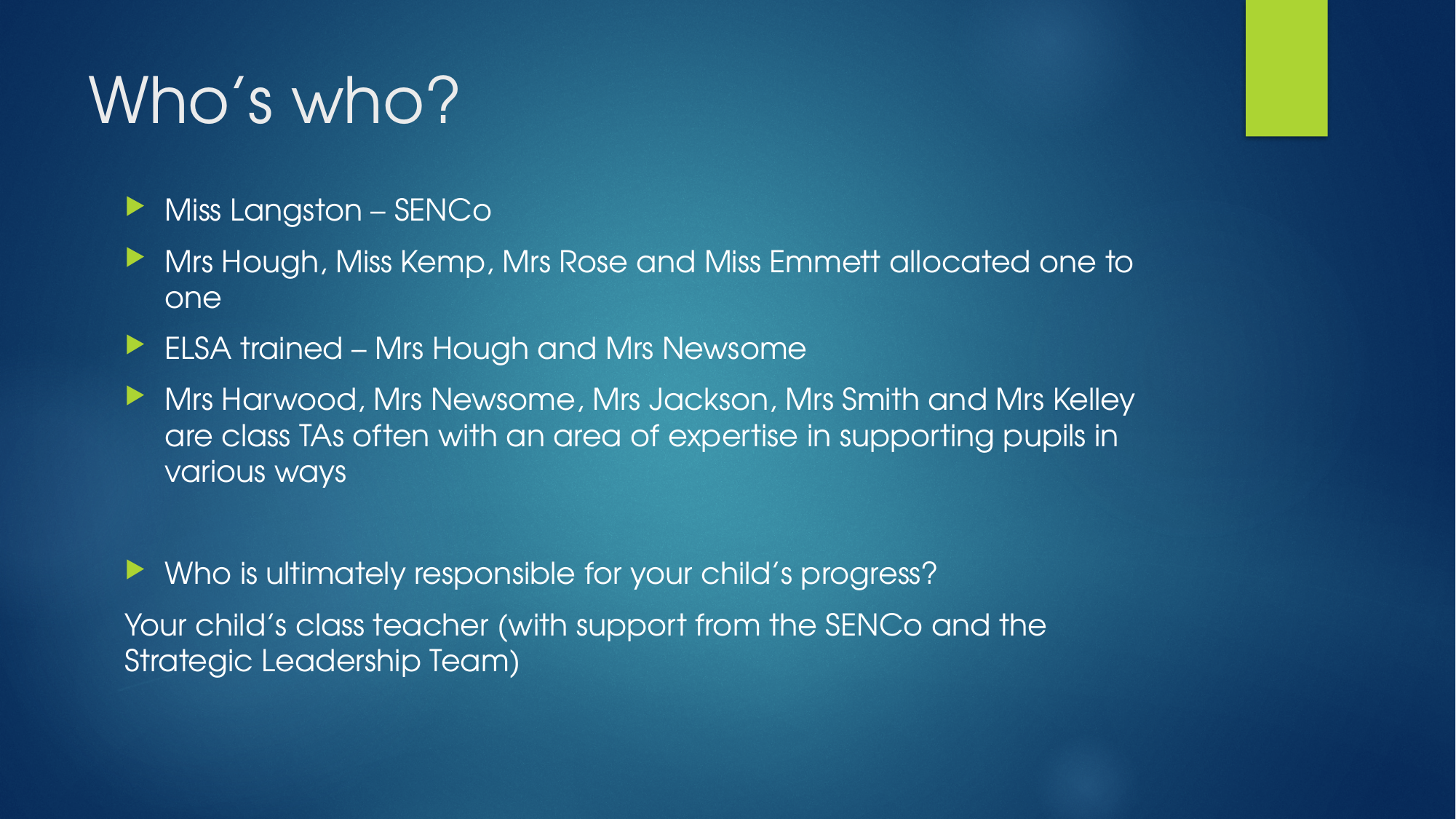

# Who’s who?
Miss Langston – SENCo
Mrs Hough, Miss Kemp, Mrs Rose and Miss Emmett allocated one to one
ELSA trained – Mrs Hough and Mrs Newsome
Mrs Harwood, Mrs Newsome, Mrs Jackson, Mrs Smith and Mrs Kelley are class TAs often with an area of expertise in supporting pupils in various ways

Who is ultimately responsible for your child’s progress?
Your child’s class teacher (with support from the SENCo and the Strategic Leadership Team)